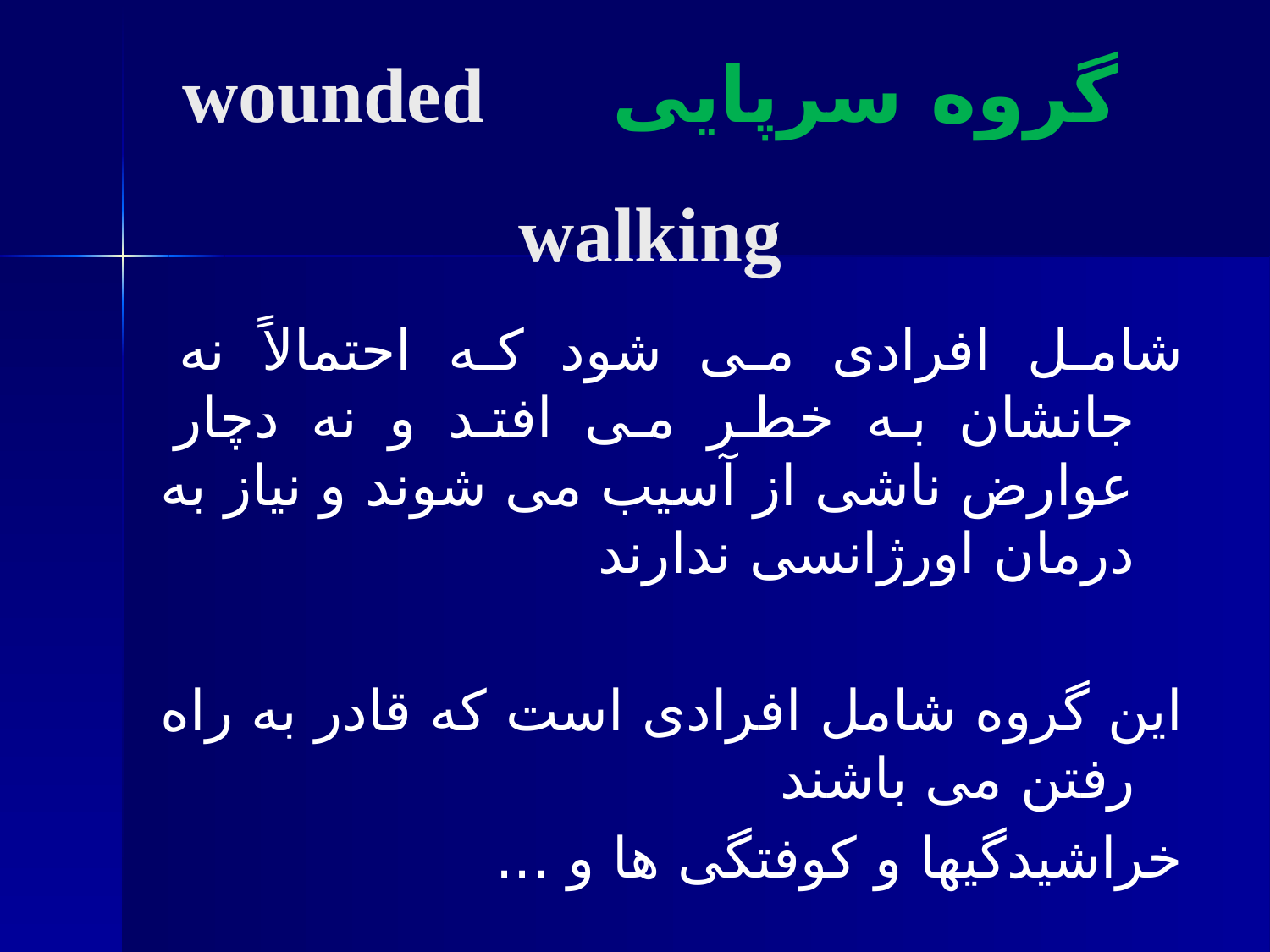

# ﮔﺮوه ﺳﺮﭘﺎﯾﯽ    wounded  walking
شامل افرادی می شود که احتمالاً نه جانشان به خطر می افتد و نه دچار عوارض ناشی از آسیب می شوند و نیاز به درمان اورژانسی ندارند

این گروه شامل افرادی است که قادر به راه رفتن می باشند
خراشیدگیها و کوفتگی ها و ...